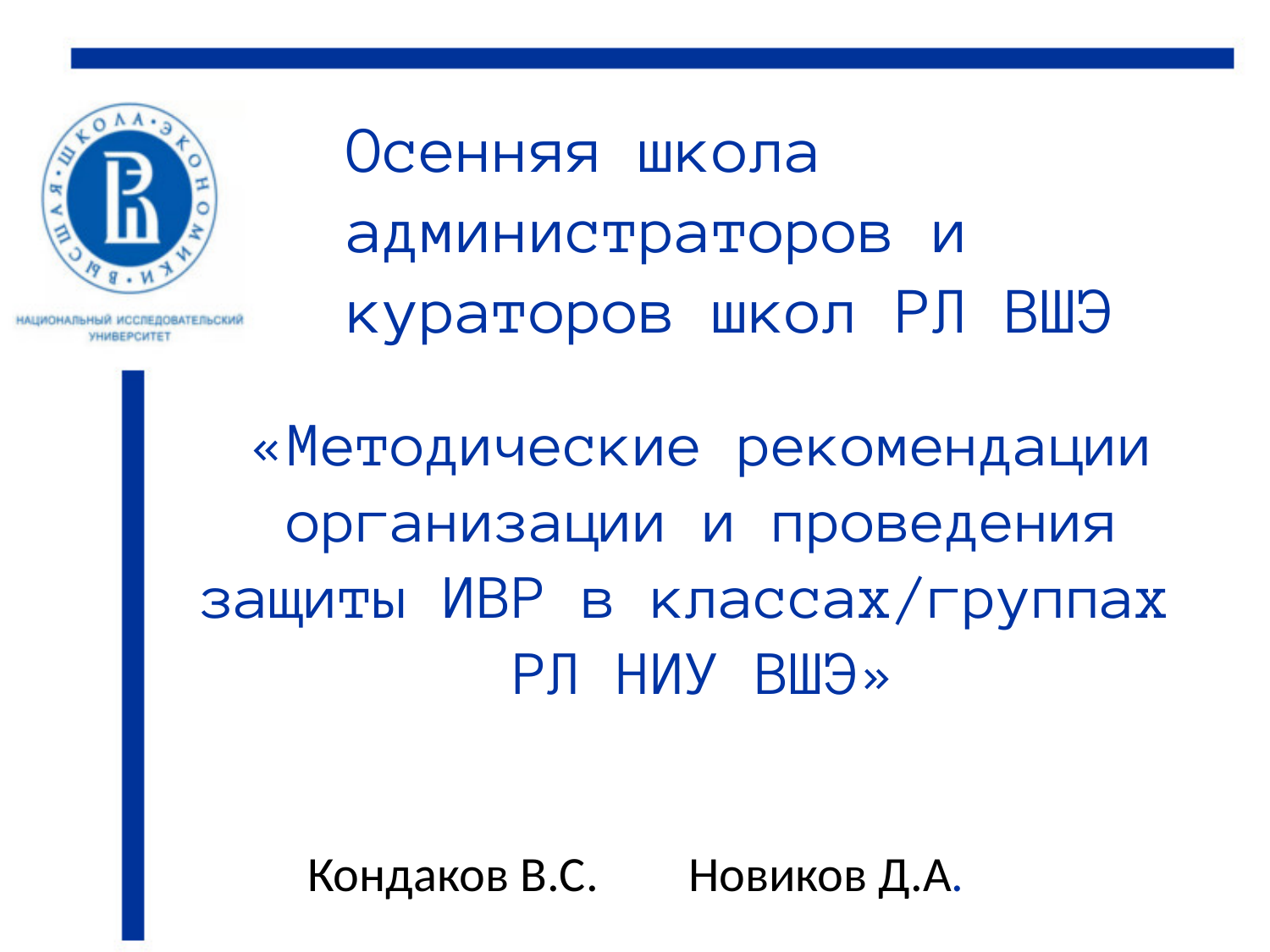

# Осенняя школа администраторов и кураторов школ РЛ ВШЭ
«Методические рекомендации организации и проведения защиты ИВР в классах/группах
РЛ НИУ ВШЭ»
Кондаков В.С. 	Новиков Д.А.